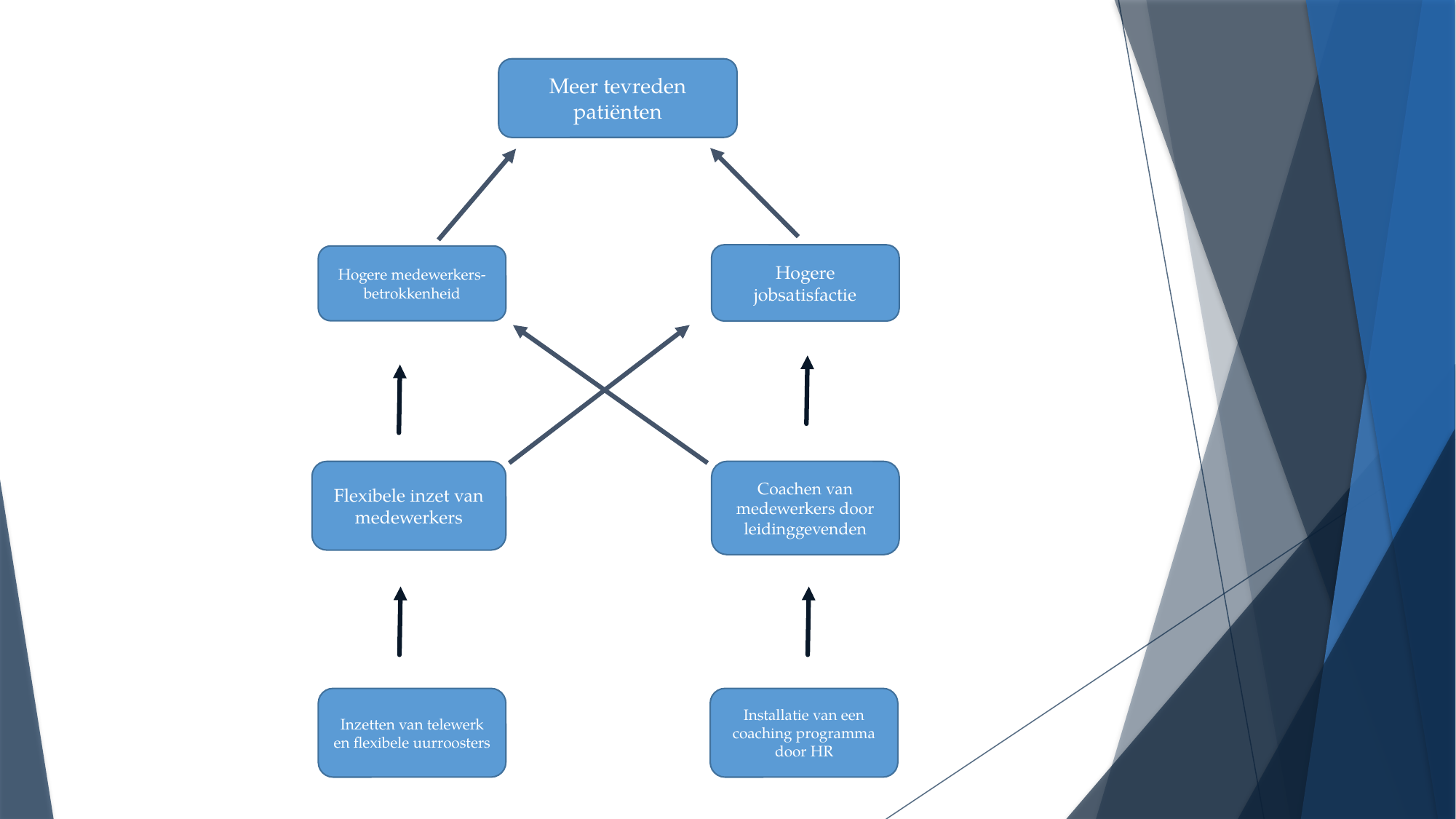

Meer tevreden patiënten

Hogere jobsatisfactie
Hogere medewerkers-betrokkenheid
Flexibele inzet van medewerkers
Coachen van medewerkers door leidinggevenden
Inzetten van telewerk en flexibele uurroosters
Installatie van een coaching programma door HR